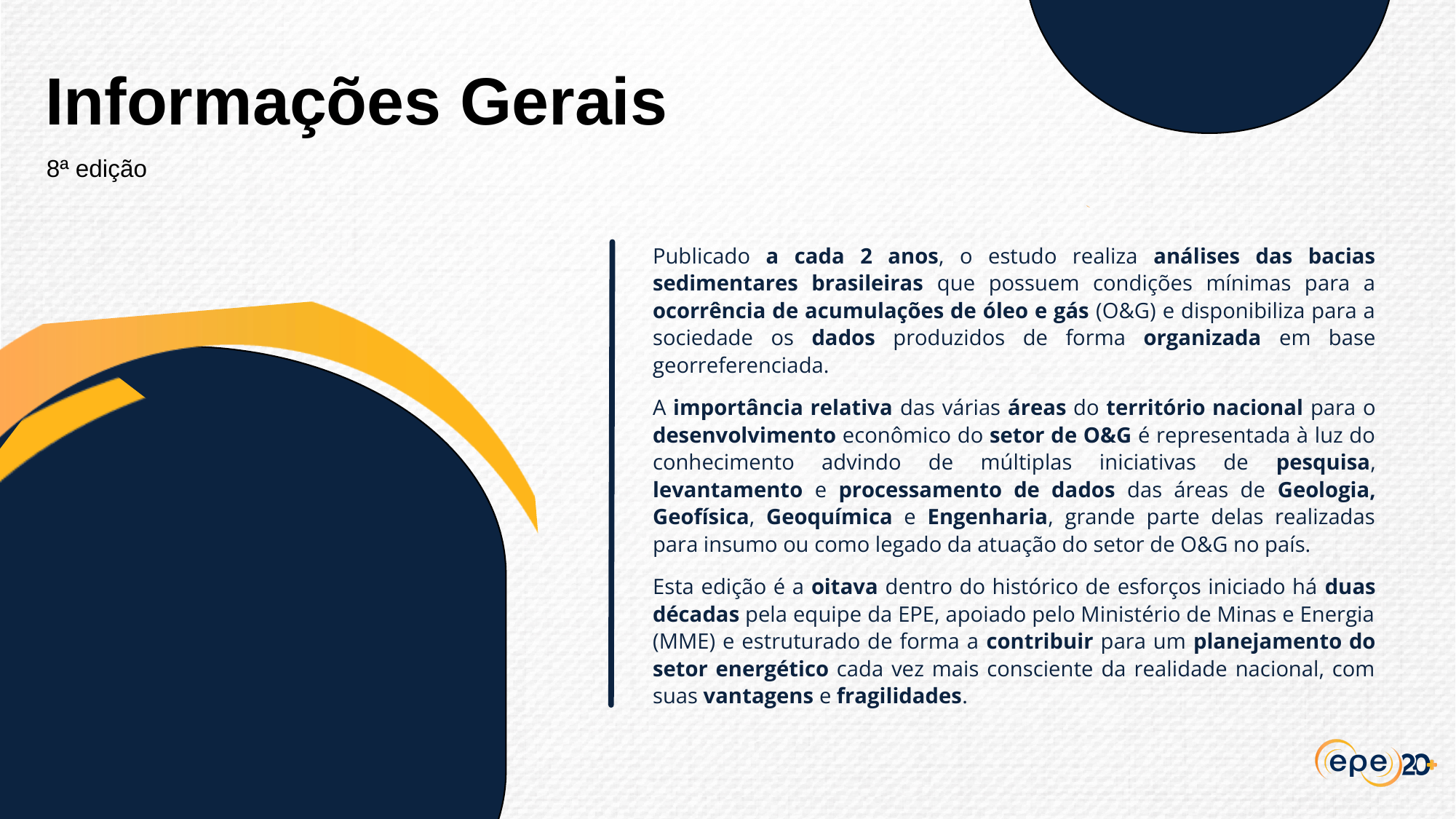

Informações Gerais
8ª edição
Publicado a cada 2 anos, o estudo realiza análises das bacias sedimentares brasileiras que possuem condições mínimas para a ocorrência de acumulações de óleo e gás (O&G) e disponibiliza para a sociedade os dados produzidos de forma organizada em base georreferenciada.
A importância relativa das várias áreas do território nacional para o desenvolvimento econômico do setor de O&G é representada à luz do conhecimento advindo de múltiplas iniciativas de pesquisa, levantamento e processamento de dados das áreas de Geologia, Geofísica, Geoquímica e Engenharia, grande parte delas realizadas para insumo ou como legado da atuação do setor de O&G no país.
Esta edição é a oitava dentro do histórico de esforços iniciado há duas décadas pela equipe da EPE, apoiado pelo Ministério de Minas e Energia (MME) e estruturado de forma a contribuir para um planejamento do setor energético cada vez mais consciente da realidade nacional, com suas vantagens e fragilidades.